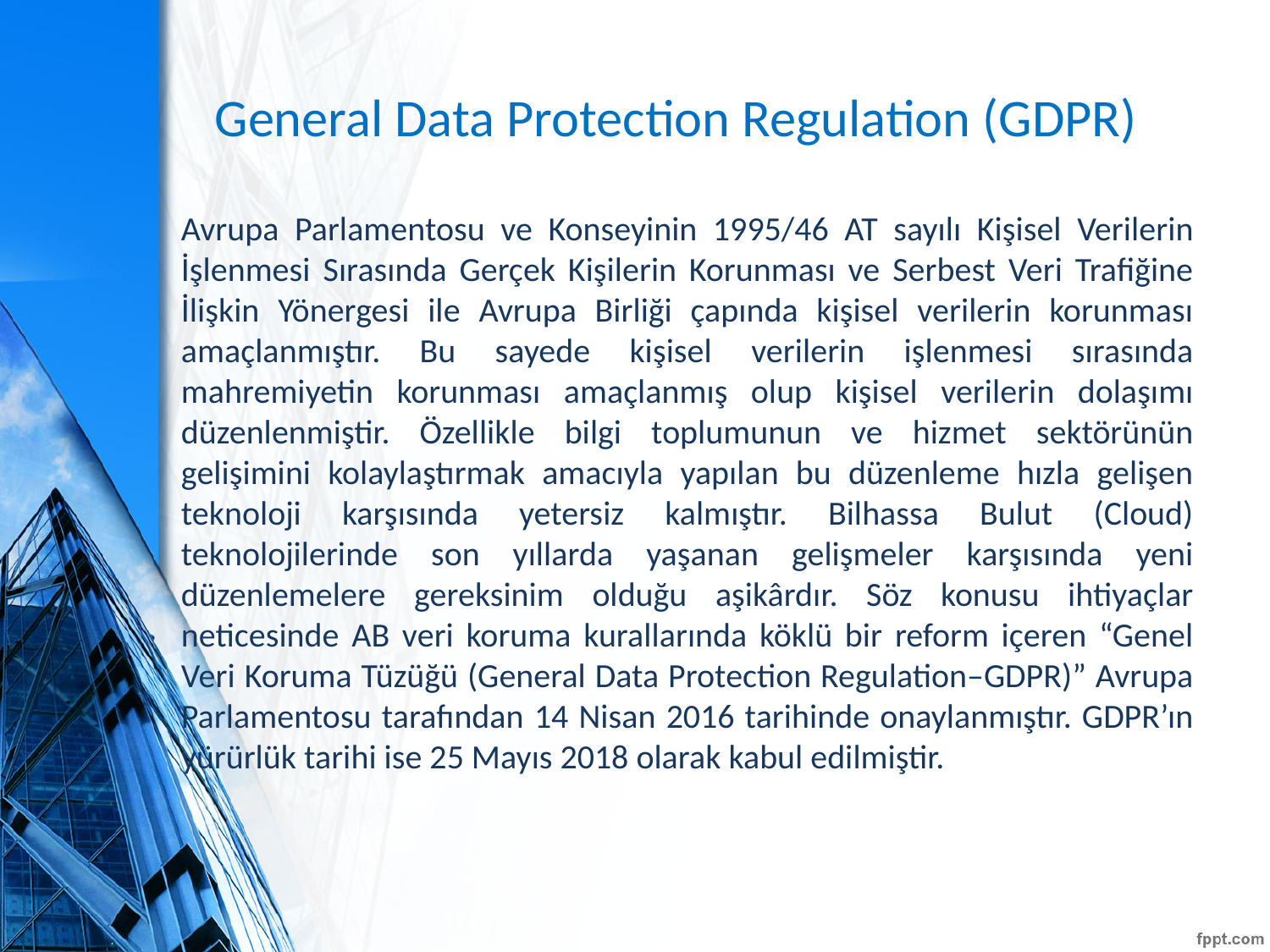

# General Data Protection Regulation (GDPR)
Avrupa Parlamentosu ve Konseyinin 1995/46 AT sayılı Kişisel Verilerin İşlenmesi Sırasında Gerçek Kişilerin Korunması ve Serbest Veri Trafiğine İlişkin Yönergesi ile Avrupa Birliği çapında kişisel verilerin korunması amaçlanmıştır. Bu sayede kişisel verilerin işlenmesi sırasında mahremiyetin korunması amaçlanmış olup kişisel verilerin dolaşımı düzenlenmiştir. Özellikle bilgi toplumunun ve hizmet sektörünün gelişimini kolaylaştırmak amacıyla yapılan bu düzenleme hızla gelişen teknoloji karşısında yetersiz kalmıştır. Bilhassa Bulut (Cloud) teknolojilerinde son yıllarda yaşanan gelişmeler karşısında yeni düzenlemelere gereksinim olduğu aşikârdır. Söz konusu ihtiyaçlar neticesinde AB veri koruma kurallarında köklü bir reform içeren “Genel Veri Koruma Tüzüğü (General Data Protection Regulation–GDPR)” Avrupa Parlamentosu tarafından 14 Nisan 2016 tarihinde onaylanmıştır. GDPR’ın yürürlük tarihi ise 25 Mayıs 2018 olarak kabul edilmiştir.